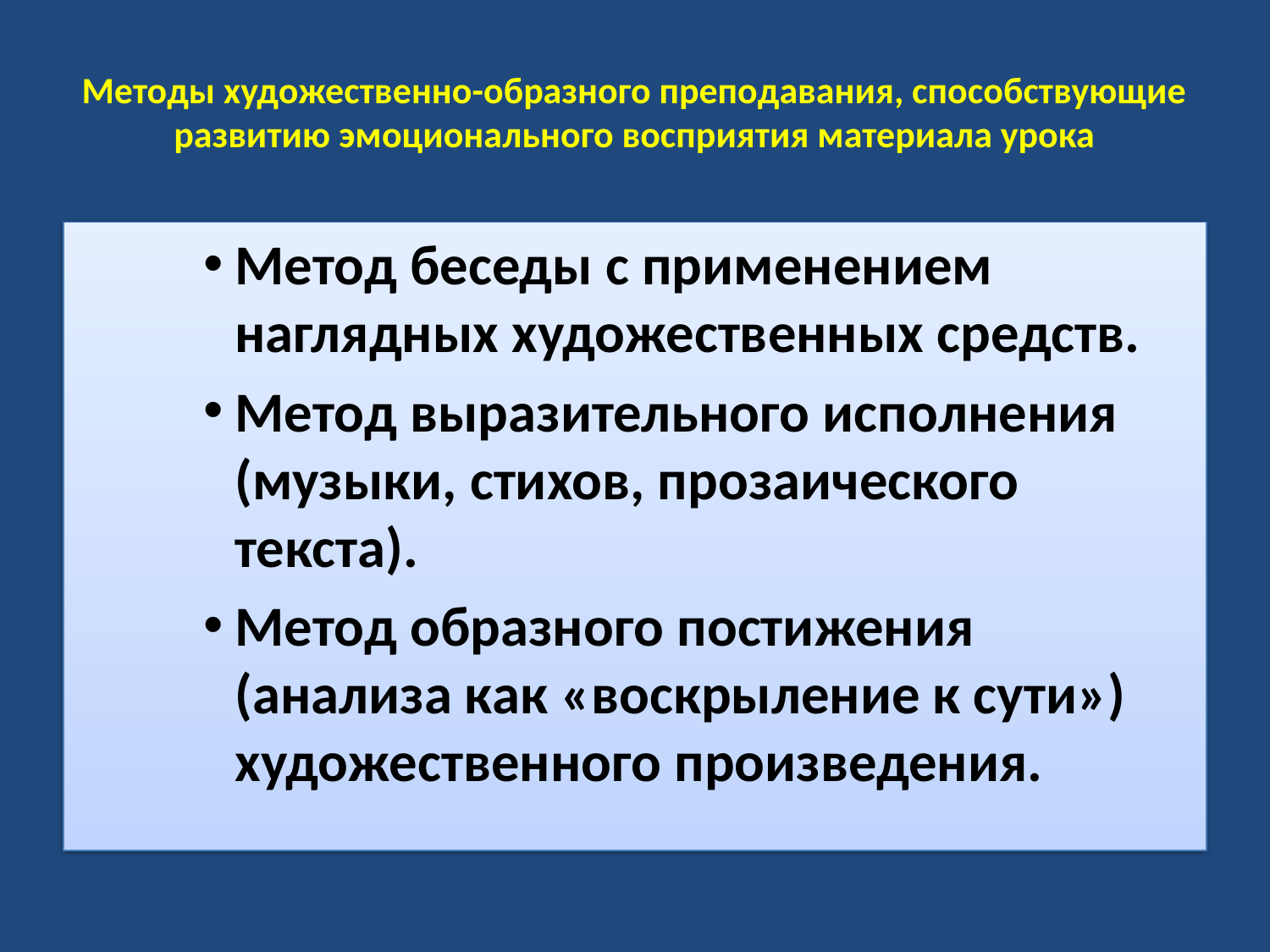

# Методы художественно-образного преподавания, способствующие развитию эмоционального восприятия материала урока
Метод беседы с применением наглядных художественных средств.
Метод выразительного исполнения (музыки, стихов, прозаического текста).
Метод образного постижения (анализа как «воскрыление к сути») художественного произведения.